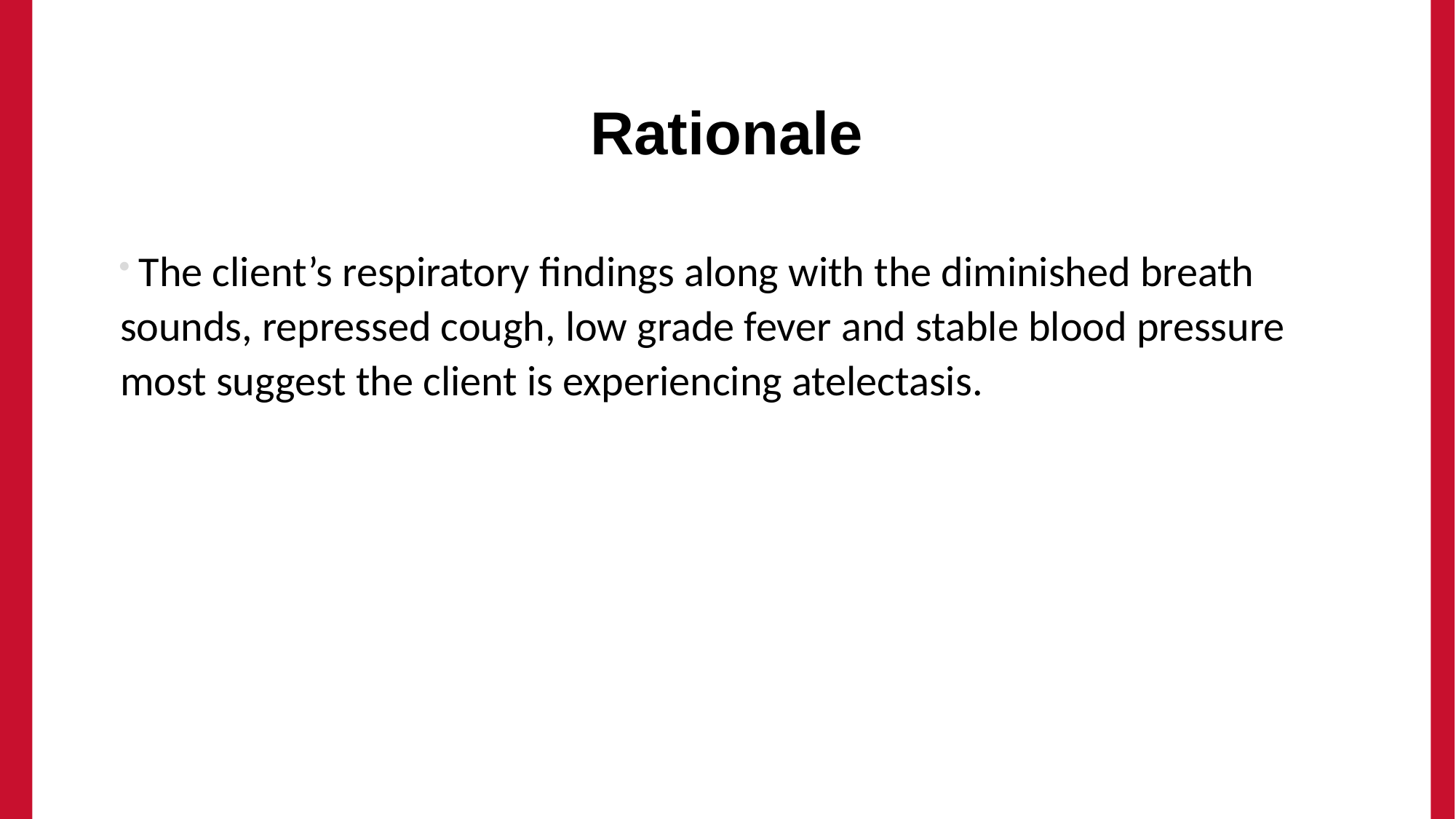

# Rationale
 The client’s respiratory findings along with the diminished breath sounds, repressed cough, low grade fever and stable blood pressure most suggest the client is experiencing atelectasis.